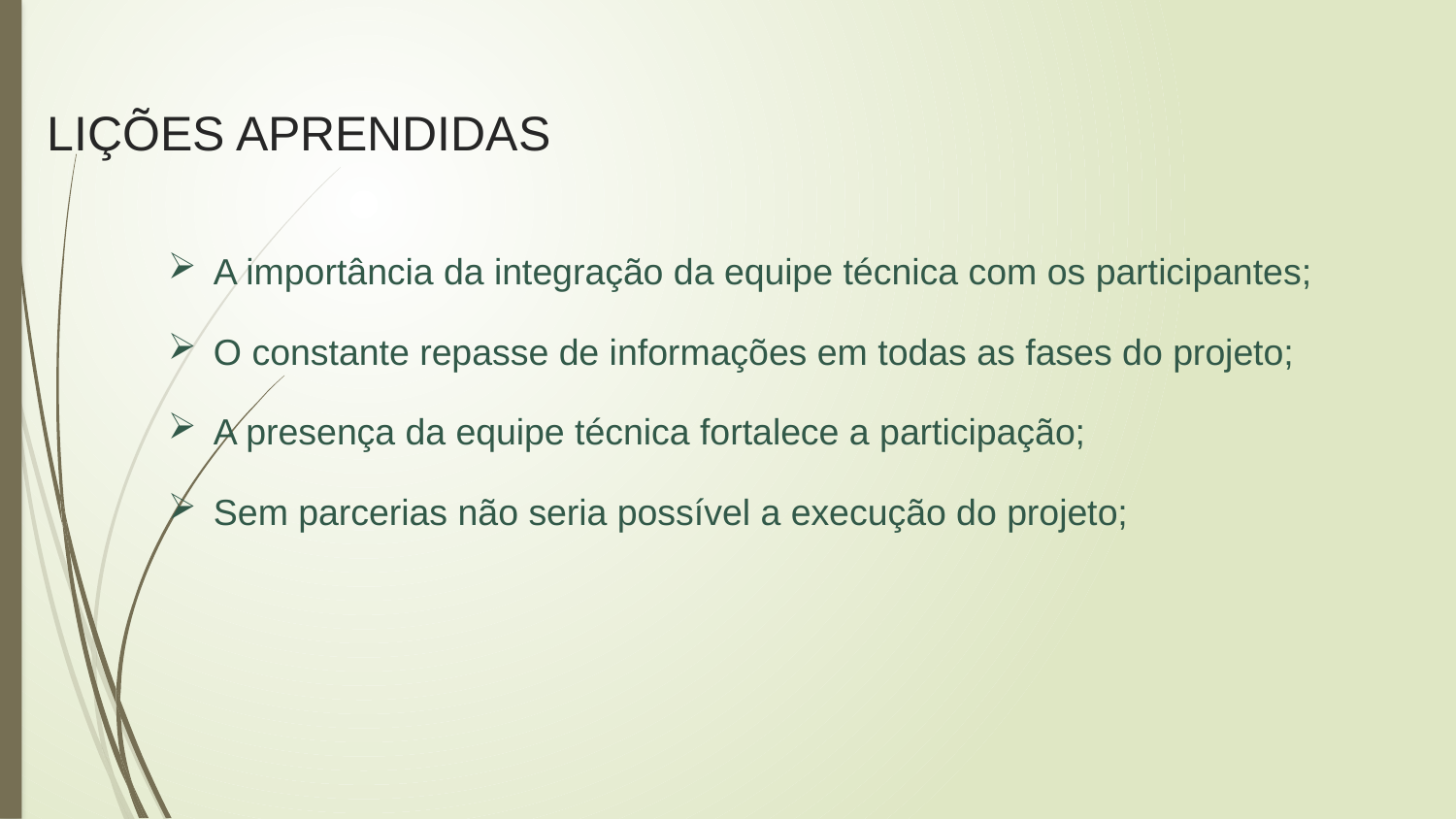

LIÇÕES APRENDIDAS

A importância da integração da equipe técnica com os participantes;
O constante repasse de informações em todas as fases do projeto;
A presença da equipe técnica fortalece a participação;
Sem parcerias não seria possível a execução do projeto;
#